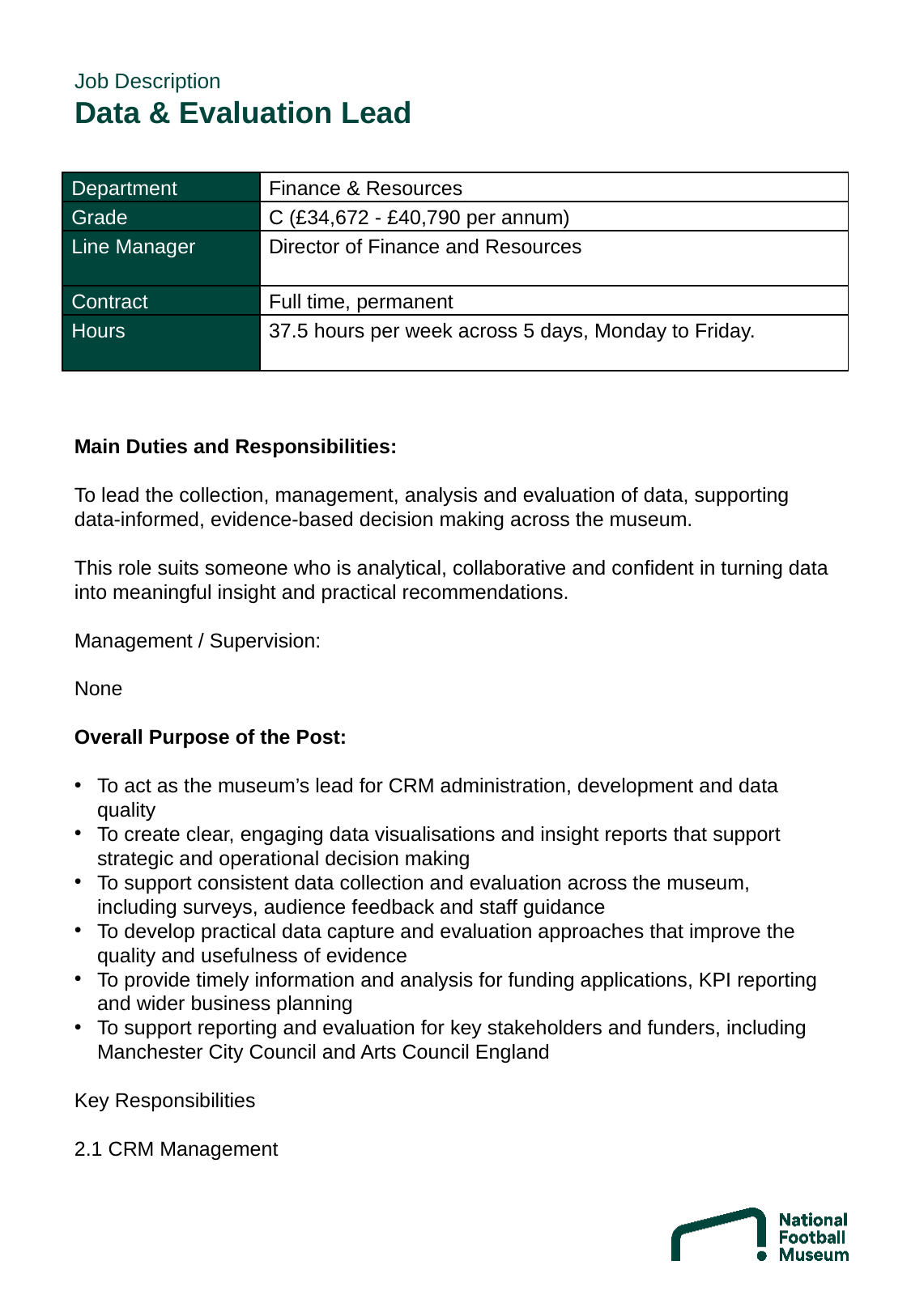

# Job Description Data & Evaluation Lead
| Department | Finance & Resources |
| --- | --- |
| Grade | C (£34,672 - £40,790 per annum) |
| Line Manager | Director of Finance and Resources |
| Contract | Full time, permanent |
| Hours | 37.5 hours per week across 5 days, Monday to Friday. |
Main Duties and Responsibilities:

To lead the collection, management, analysis and evaluation of data, supporting data-informed, evidence-based decision making across the museum.

This role suits someone who is analytical, collaborative and confident in turning data into meaningful insight and practical recommendations.

Management / Supervision:

None

Overall Purpose of the Post:

To act as the museum’s lead for CRM administration, development and data quality
To create clear, engaging data visualisations and insight reports that support strategic and operational decision making
To support consistent data collection and evaluation across the museum, including surveys, audience feedback and staff guidance
To develop practical data capture and evaluation approaches that improve the quality and usefulness of evidence
To provide timely information and analysis for funding applications, KPI reporting and wider business planning
To support reporting and evaluation for key stakeholders and funders, including Manchester City Council and Arts Council England

Key Responsibilities

2.1 CRM Management